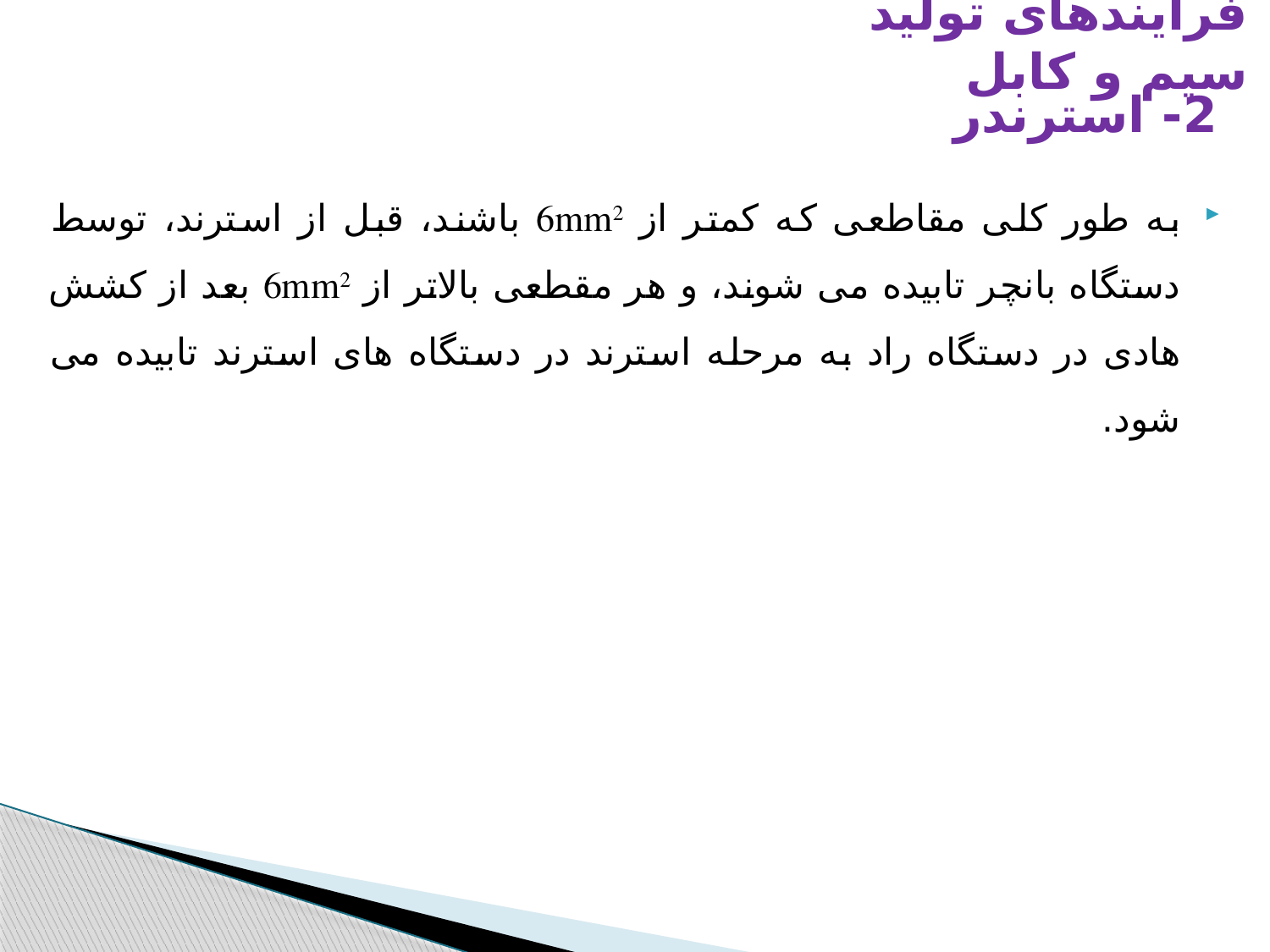

فرایندهای تولید سیم و کابل
2- استرندر
به طور کلی مقاطعی که کمتر از 6mm2 باشند، قبل از استرند، توسط دستگاه بانچر تابیده می شوند، و هر مقطعی بالاتر از 6mm2 بعد از کشش هادی در دستگاه راد به مرحله استرند در دستگاه های استرند تابیده می شود.